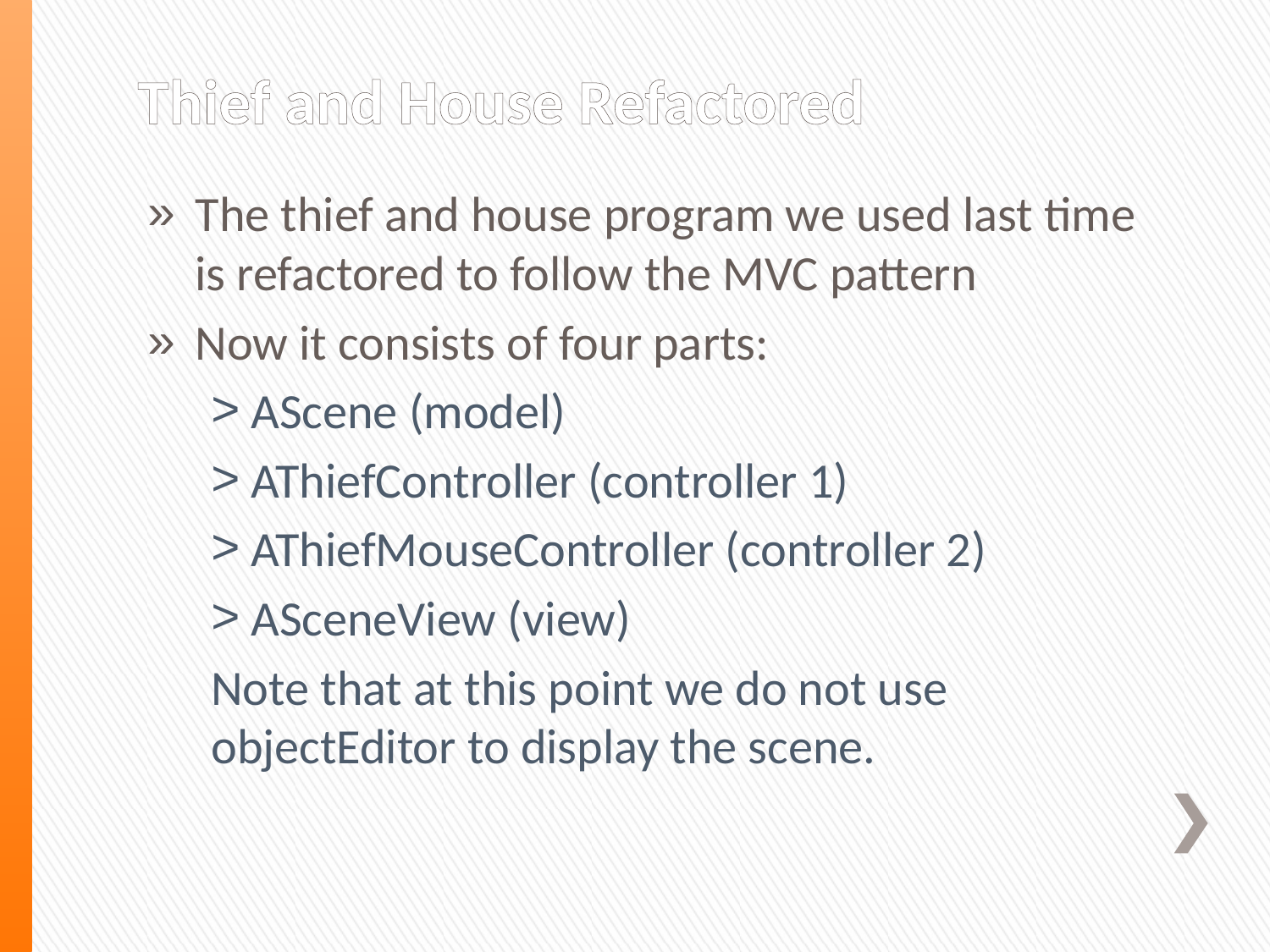

# Thief and House Refactored
The thief and house program we used last time is refactored to follow the MVC pattern
Now it consists of four parts:
AScene (model)
AThiefController (controller 1)
AThiefMouseController (controller 2)
ASceneView (view)
Note that at this point we do not use objectEditor to display the scene.